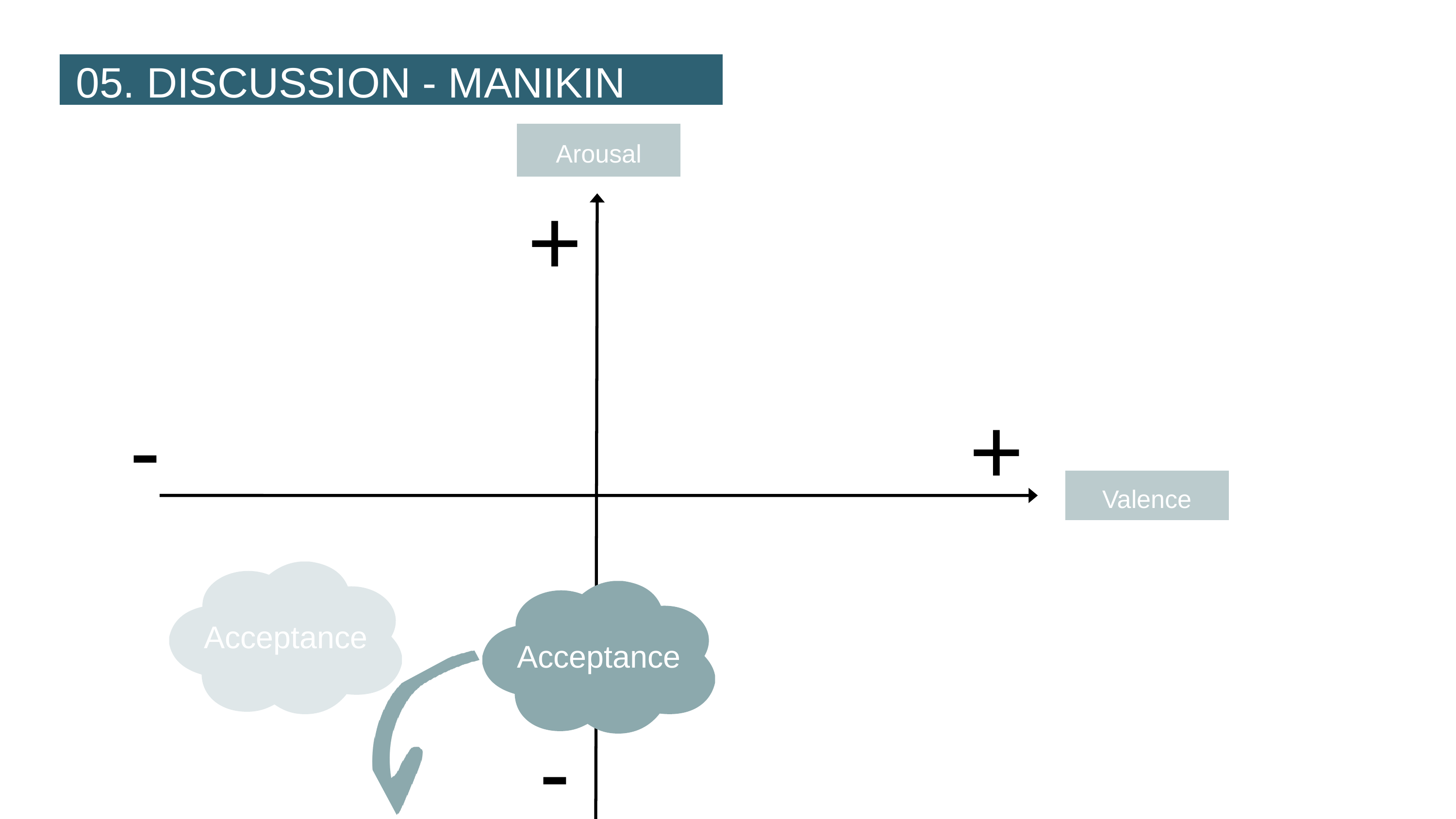

Arousal

05. DISCUSSION - MANIKIN

+

Valence
-
+

Valence

Acceptance

Acceptance

-